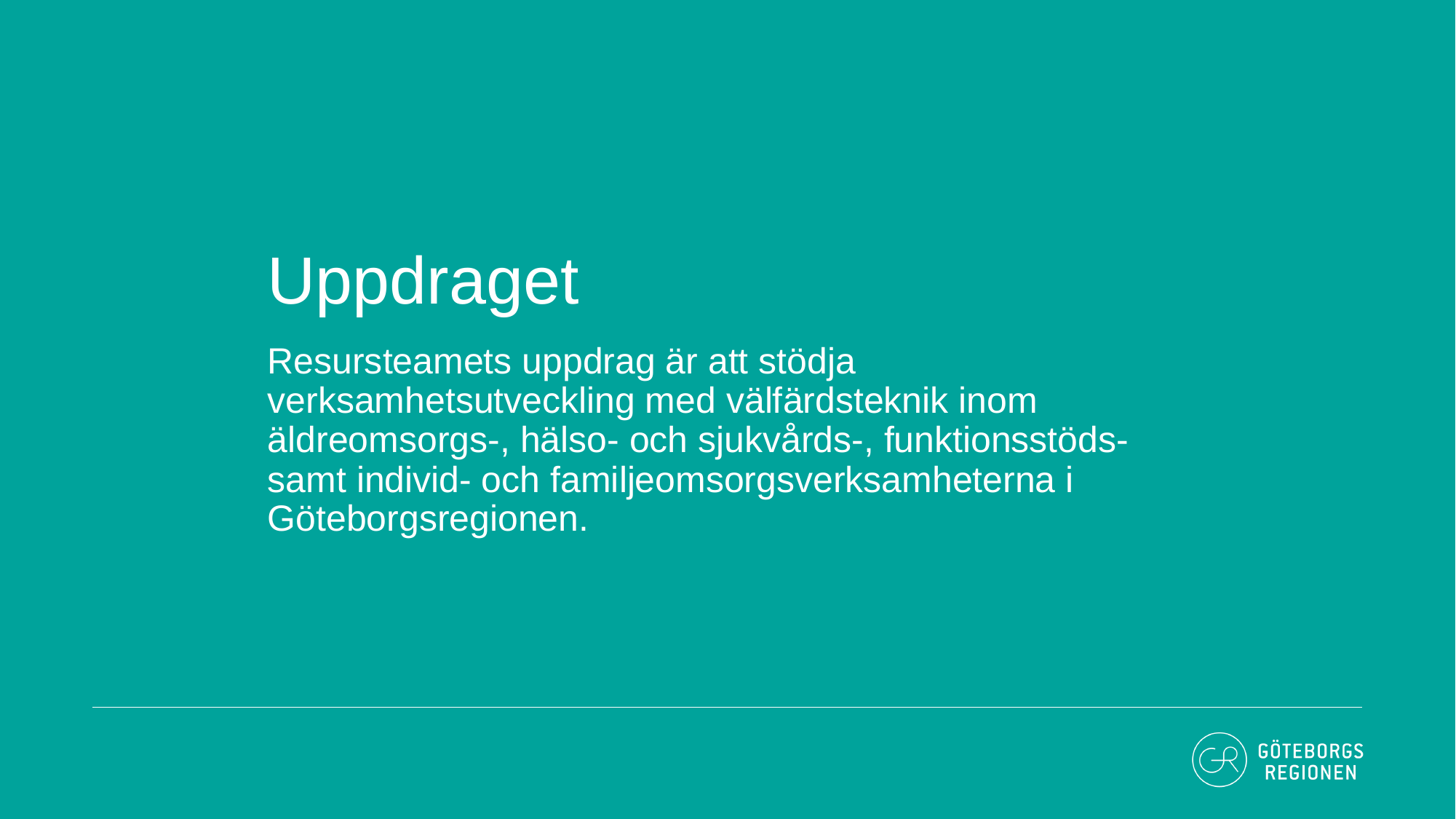

# Uppdraget
Resursteamets uppdrag är att stödja verksamhetsutveckling med välfärdsteknik inom äldreomsorgs-, hälso- och sjukvårds-, funktionsstöds- samt individ- och familjeomsorgsverksamheterna i Göteborgsregionen.